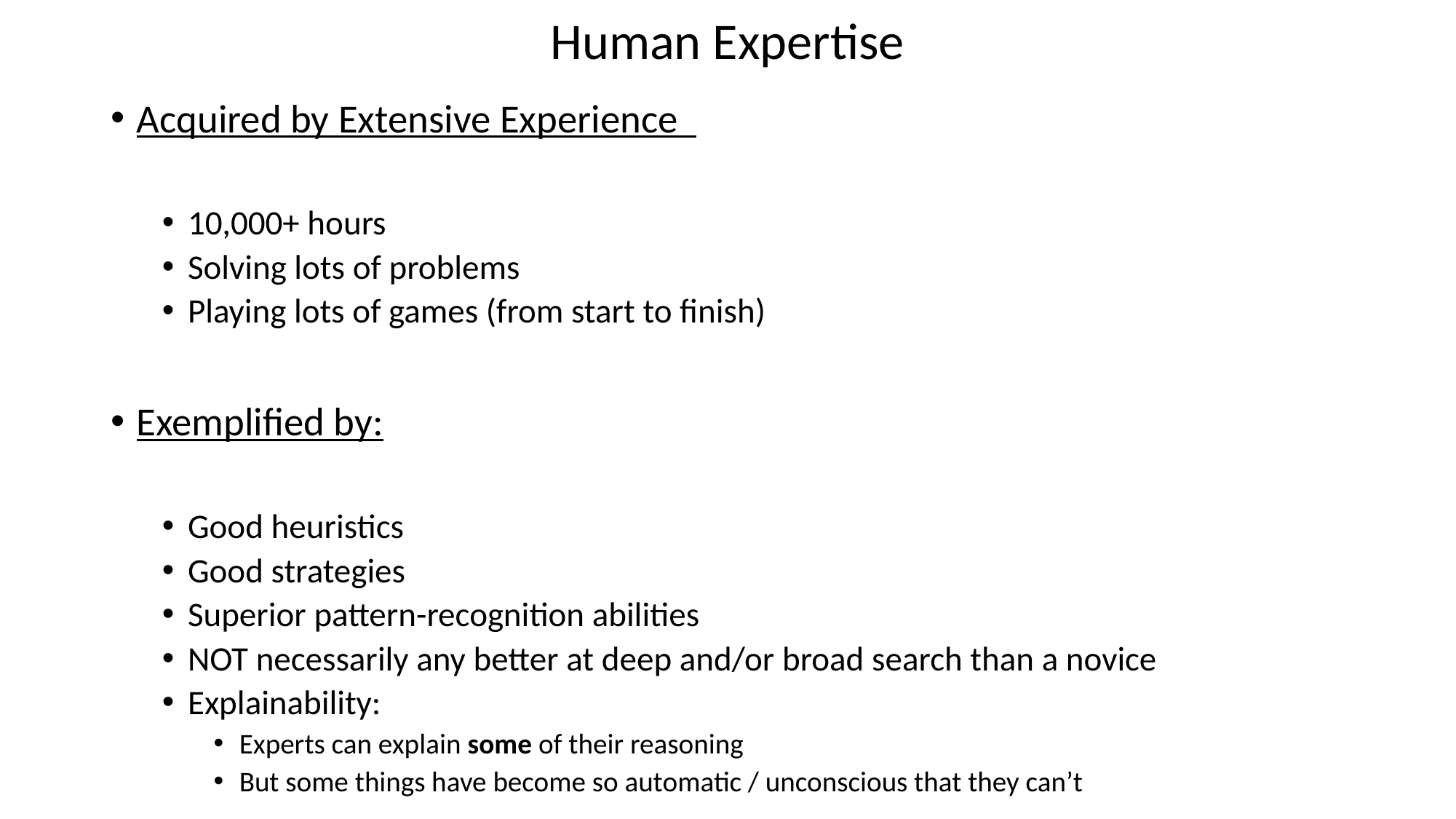

# Human Expertise
Acquired by Extensive Experience

10,000+ hours
Solving lots of problems
Playing lots of games (from start to finish)

Exemplified by:

Good heuristics
Good strategies
Superior pattern-recognition abilities
NOT necessarily any better at deep and/or broad search than a novice
Explainability:
Experts can explain some of their reasoning
But some things have become so automatic / unconscious that they can’t